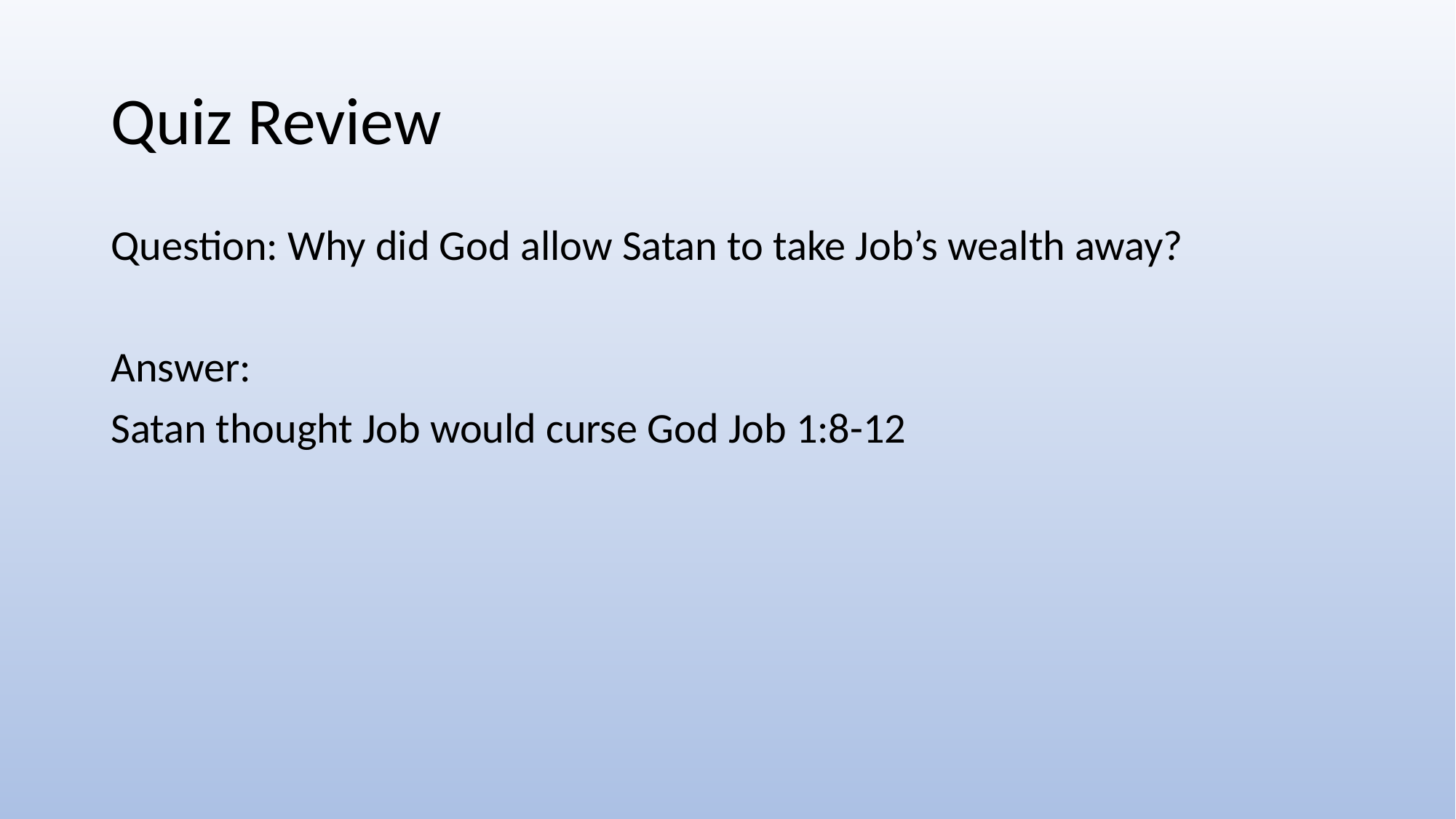

# Quiz Review
Question: Why did God allow Satan to take Job’s wealth away?

Answer:
Satan thought Job would curse God Job 1:8-12